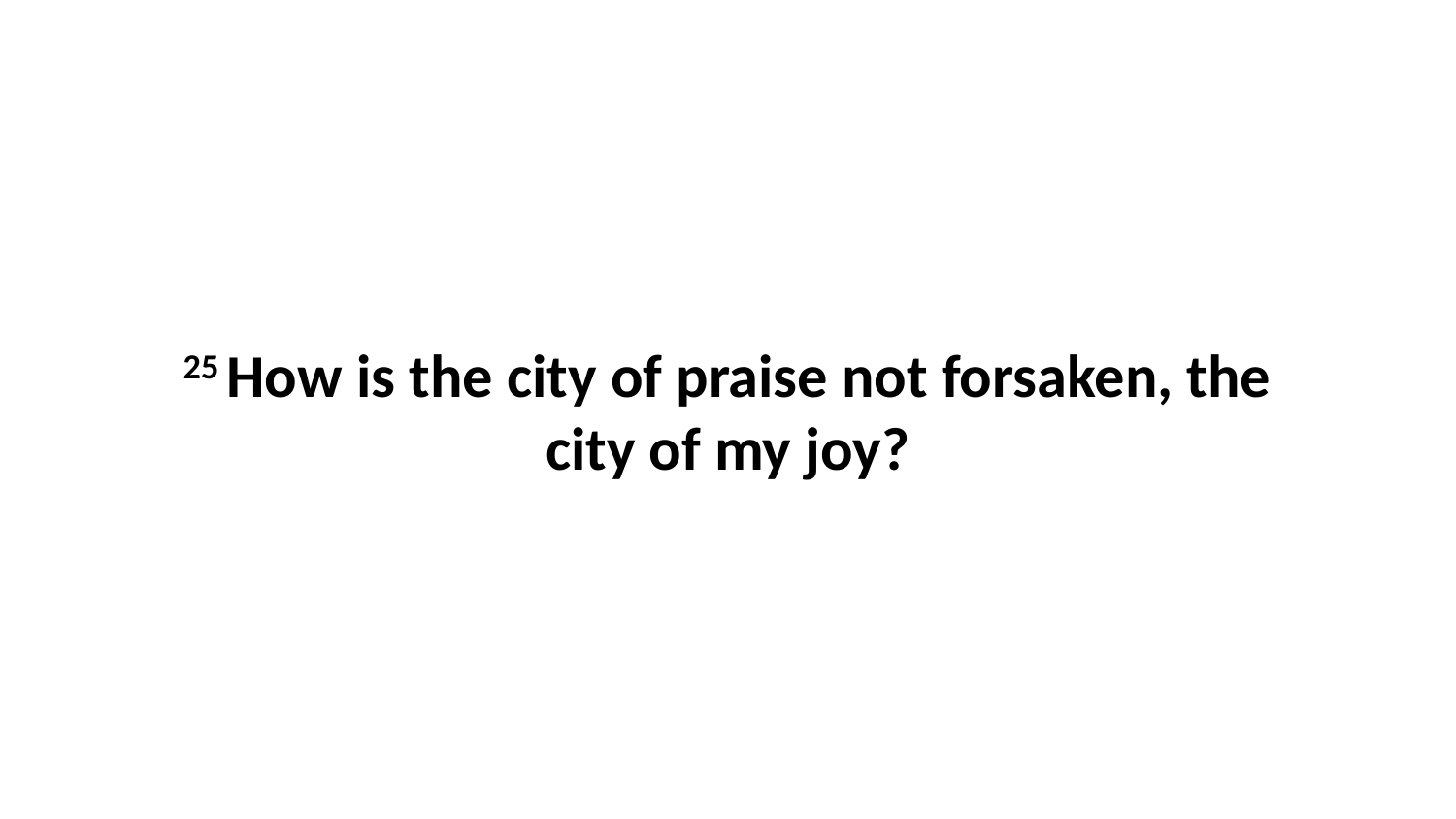

25 How is the city of praise not forsaken, the city of my joy?